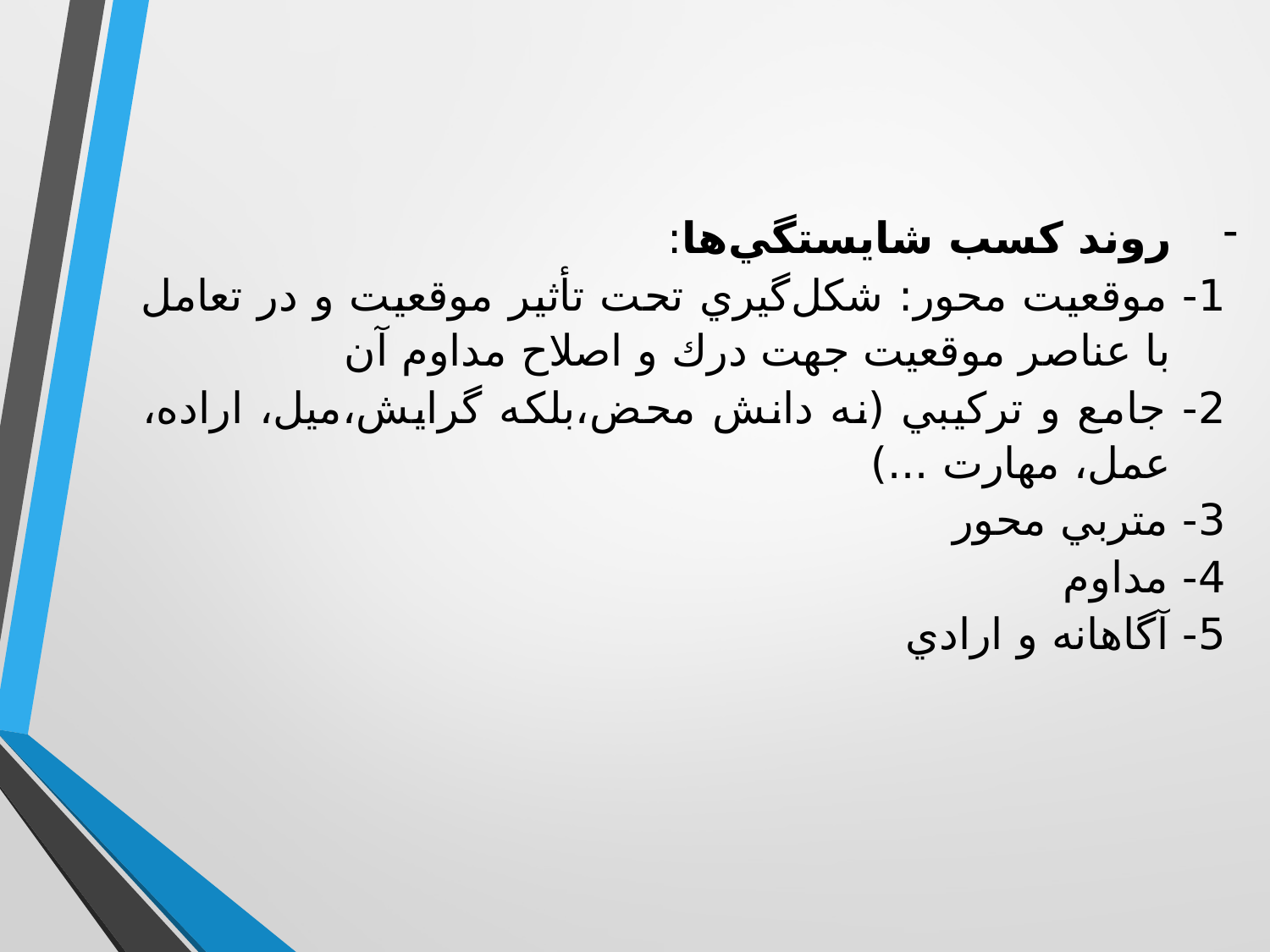

روند كسب شايستگي‌ها:
1- موقعيت محور: شكل‌گيري تحت تأثير موقعيت و در تعامل با عناصر موقعيت جهت درك و اصلاح مداوم آن
2- جامع و تركيبي (نه دانش محض،بلكه گرايش،ميل، اراده، عمل، مهارت ...)
3- متربي محور
4- مداوم
5- آگاهانه و ارادي